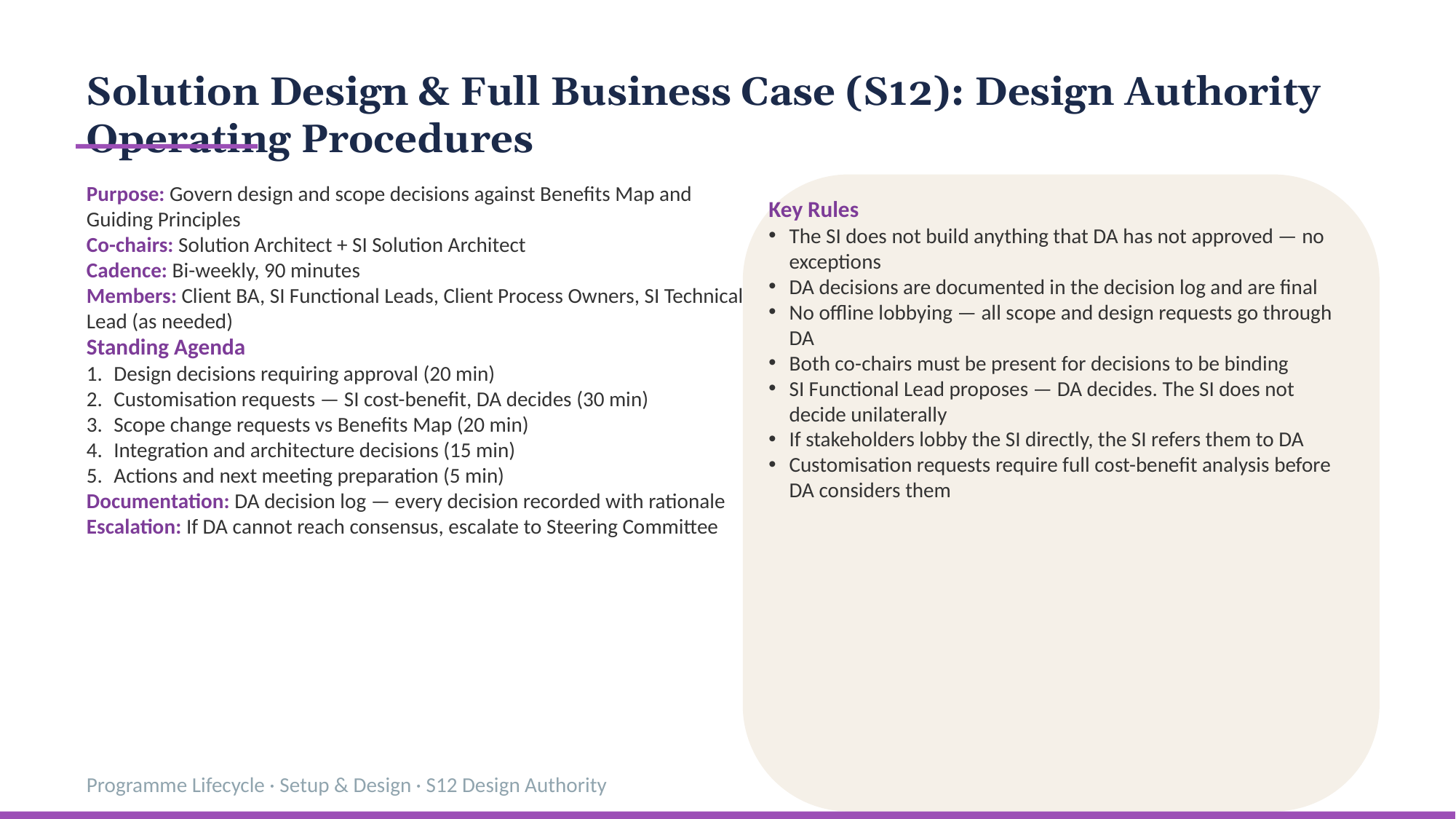

Solution Design & Full Business Case (S12): Design Authority Operating Procedures

Purpose: Govern design and scope decisions against Benefits Map and Guiding Principles
Co-chairs: Solution Architect + SI Solution Architect
Cadence: Bi-weekly, 90 minutes
Members: Client BA, SI Functional Leads, Client Process Owners, SI Technical Lead (as needed)
Standing Agenda
Design decisions requiring approval (20 min)
Customisation requests — SI cost-benefit, DA decides (30 min)
Scope change requests vs Benefits Map (20 min)
Integration and architecture decisions (15 min)
Actions and next meeting preparation (5 min)
Documentation: DA decision log — every decision recorded with rationale
Escalation: If DA cannot reach consensus, escalate to Steering Committee

Key Rules
The SI does not build anything that DA has not approved — no exceptions
DA decisions are documented in the decision log and are final
No offline lobbying — all scope and design requests go through DA
Both co-chairs must be present for decisions to be binding
SI Functional Lead proposes — DA decides. The SI does not decide unilaterally
If stakeholders lobby the SI directly, the SI refers them to DA
Customisation requests require full cost-benefit analysis before DA considers them
Programme Lifecycle · Setup & Design · S12 Design Authority